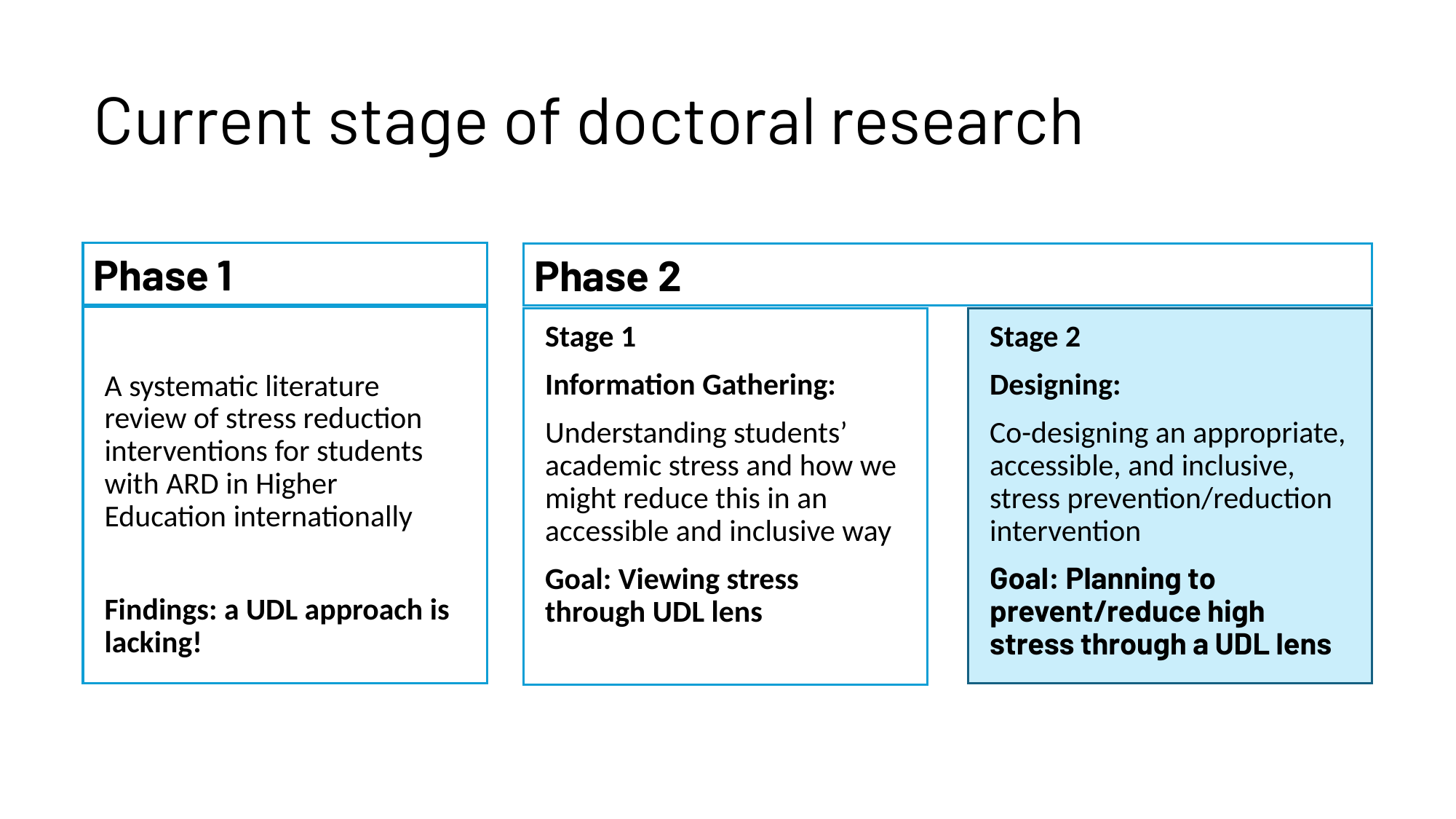

# Current stage of doctoral research
Phase 1
Phase 2

A systematic literature review of stress reduction interventions for students with ARD in Higher Education internationally

Findings: a UDL approach is lacking!
Stage 1
Information Gathering:
Understanding students’ academic stress and how we might reduce this in an accessible and inclusive way
Goal: Viewing stress through UDL lens

Stage 2
Designing:
Co-designing an appropriate, accessible, and inclusive, stress prevention/reduction intervention
Goal: Planning to prevent/reduce high stress through a UDL lens